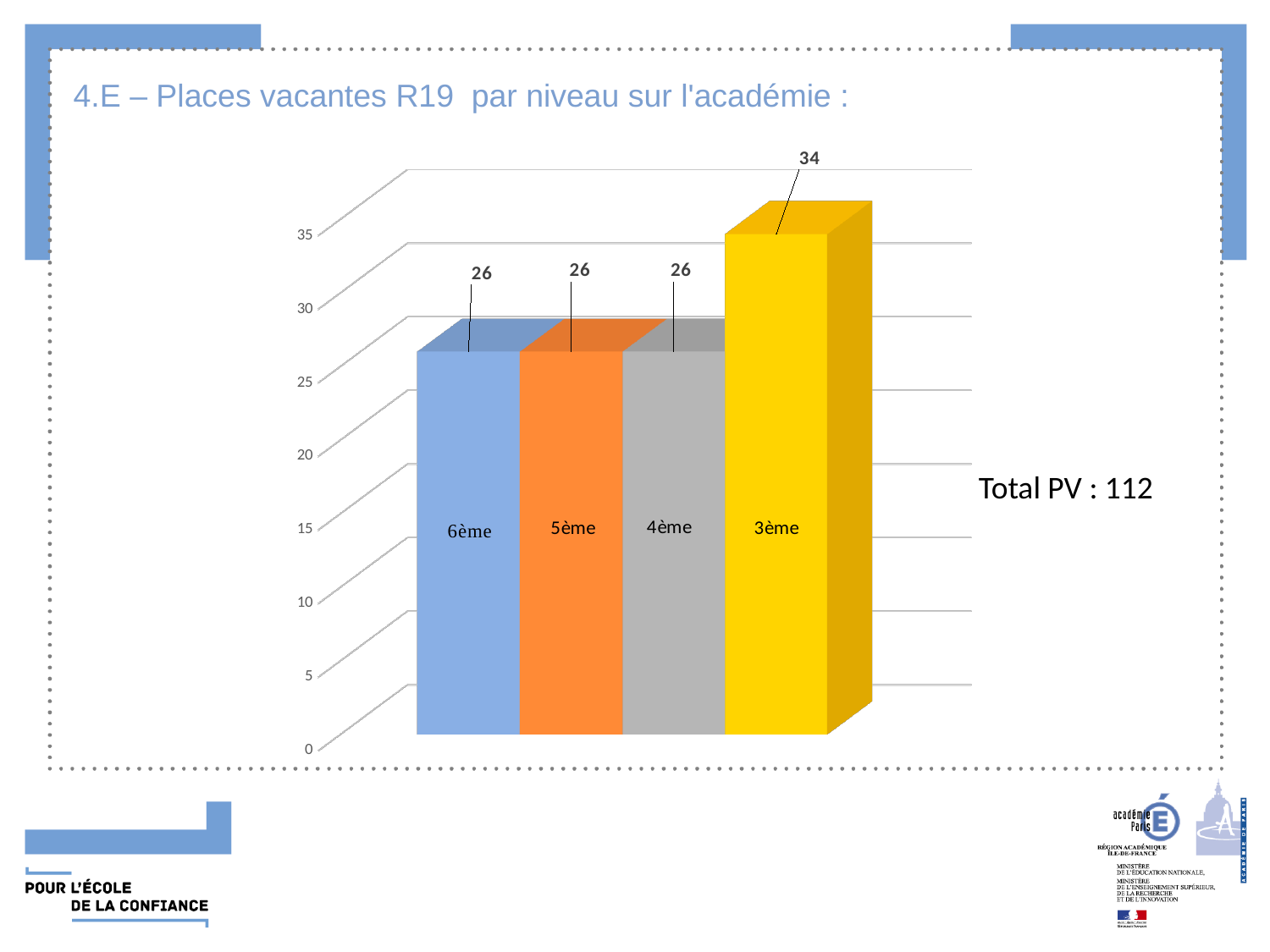

# 4.E – Places vacantes R19  par niveau sur l'académie :

[unsupported chart]

Total PV : 112